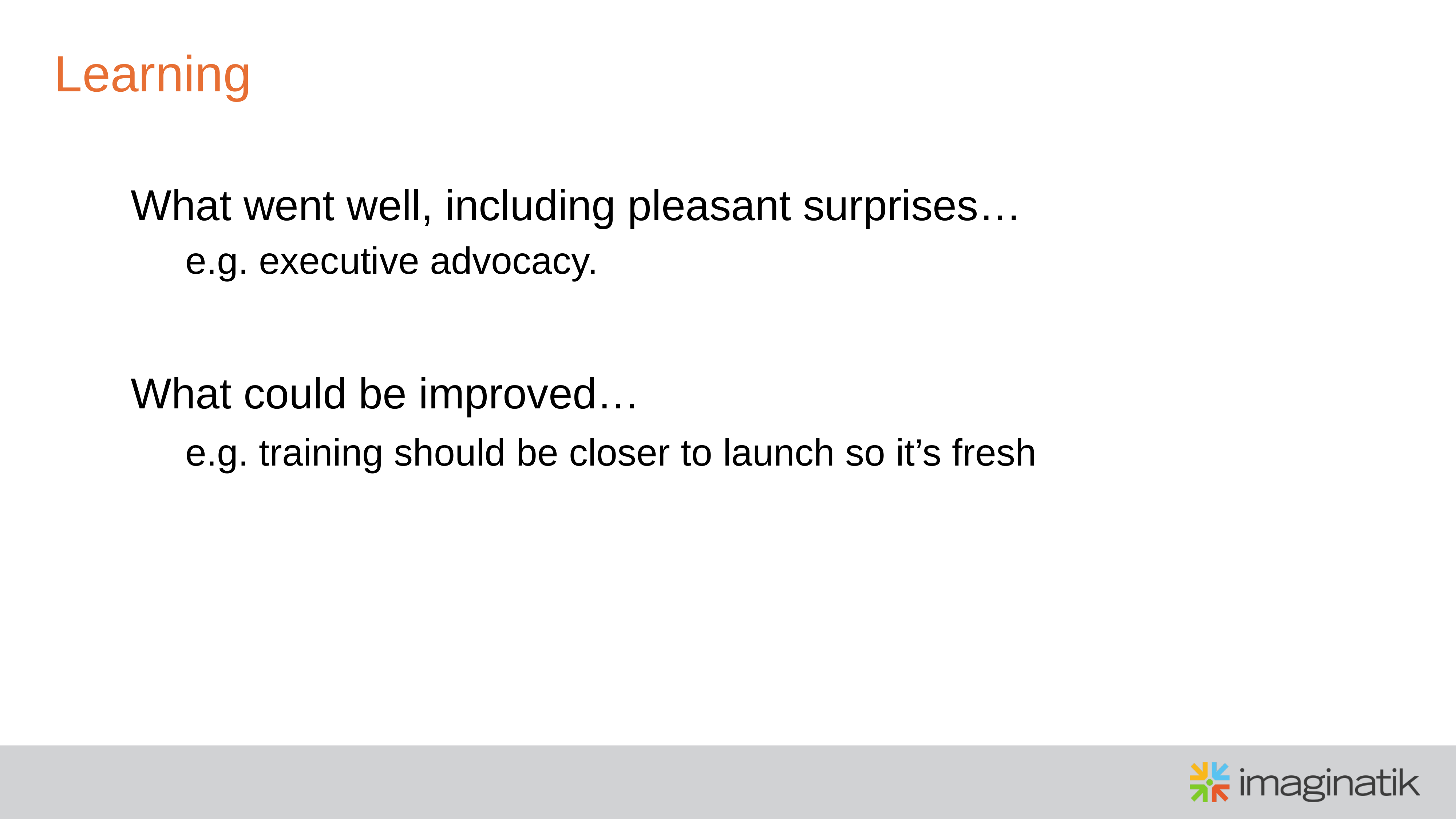

# Learning
	What went well, including pleasant surprises…
	e.g. executive advocacy.
	What could be improved…
	e.g. training should be closer to launch so it’s fresh